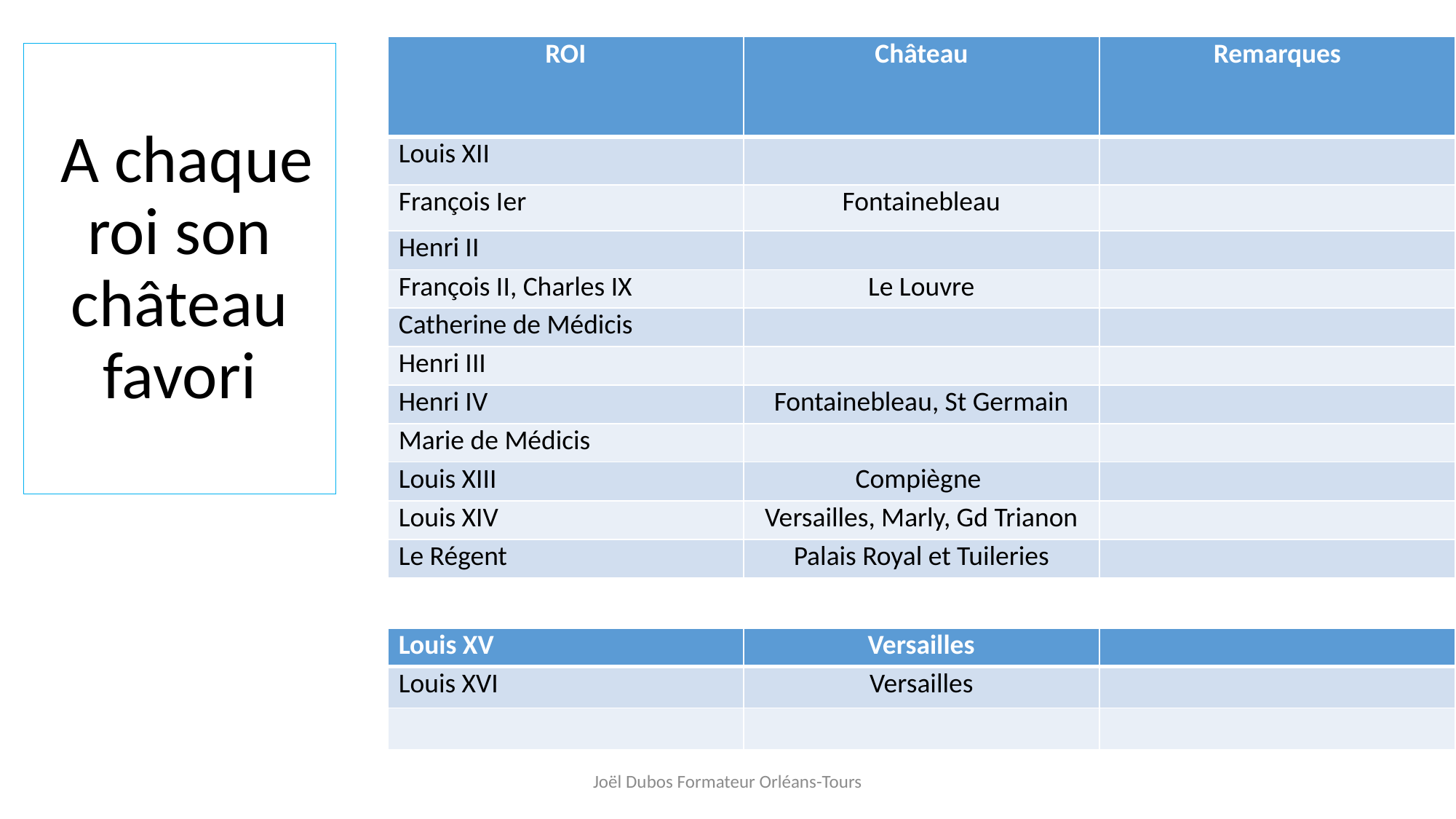

| ROI | Château | Remarques |
| --- | --- | --- |
| Louis XII |  |  |
| François Ier | Fontainebleau |  |
| Henri II |  |  |
| François II, Charles IX | Le Louvre |  |
| Catherine de Médicis |  |  |
| Henri III |  |  |
| Henri IV | Fontainebleau, St Germain |  |
| Marie de Médicis |  |  |
| Louis XIII | Compiègne |  |
| Louis XIV | Versailles, Marly, Gd Trianon |  |
| Le Régent | Palais Royal et Tuileries |  |
# A chaque roi son château favori
| Louis XV | Versailles |  |
| --- | --- | --- |
| Louis XVI | Versailles |  |
|  |  |  |

Joël Dubos Formateur Orléans-Tours